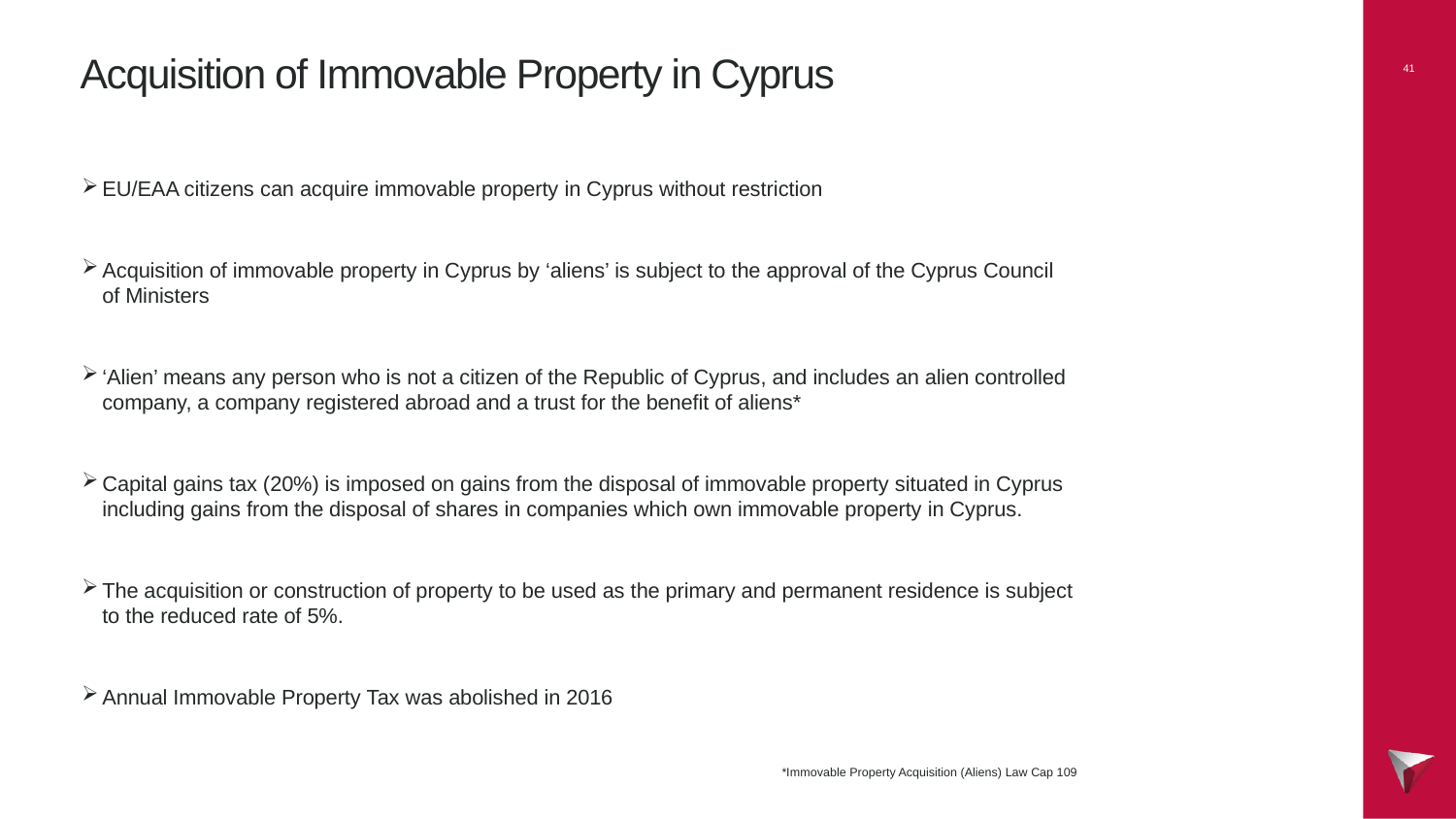

Acquisition of Immovable Property in Cyprus

EU/EAA citizens can acquire immovable property in Cyprus without restriction

Acquisition of immovable property in Cyprus by ‘aliens’ is subject to the approval of the Cyprus Council of Ministers

‘Alien’ means any person who is not a citizen of the Republic of Cyprus, and includes an alien controlled company, a company registered abroad and a trust for the benefit of aliens*

Capital gains tax (20%) is imposed on gains from the disposal of immovable property situated in Cyprus including gains from the disposal of shares in companies which own immovable property in Cyprus.

The acquisition or construction of property to be used as the primary and permanent residence is subject to the reduced rate of 5%.

Annual Immovable Property Tax was abolished in 2016

*Immovable Property Acquisition (Aliens) Law Cap 109